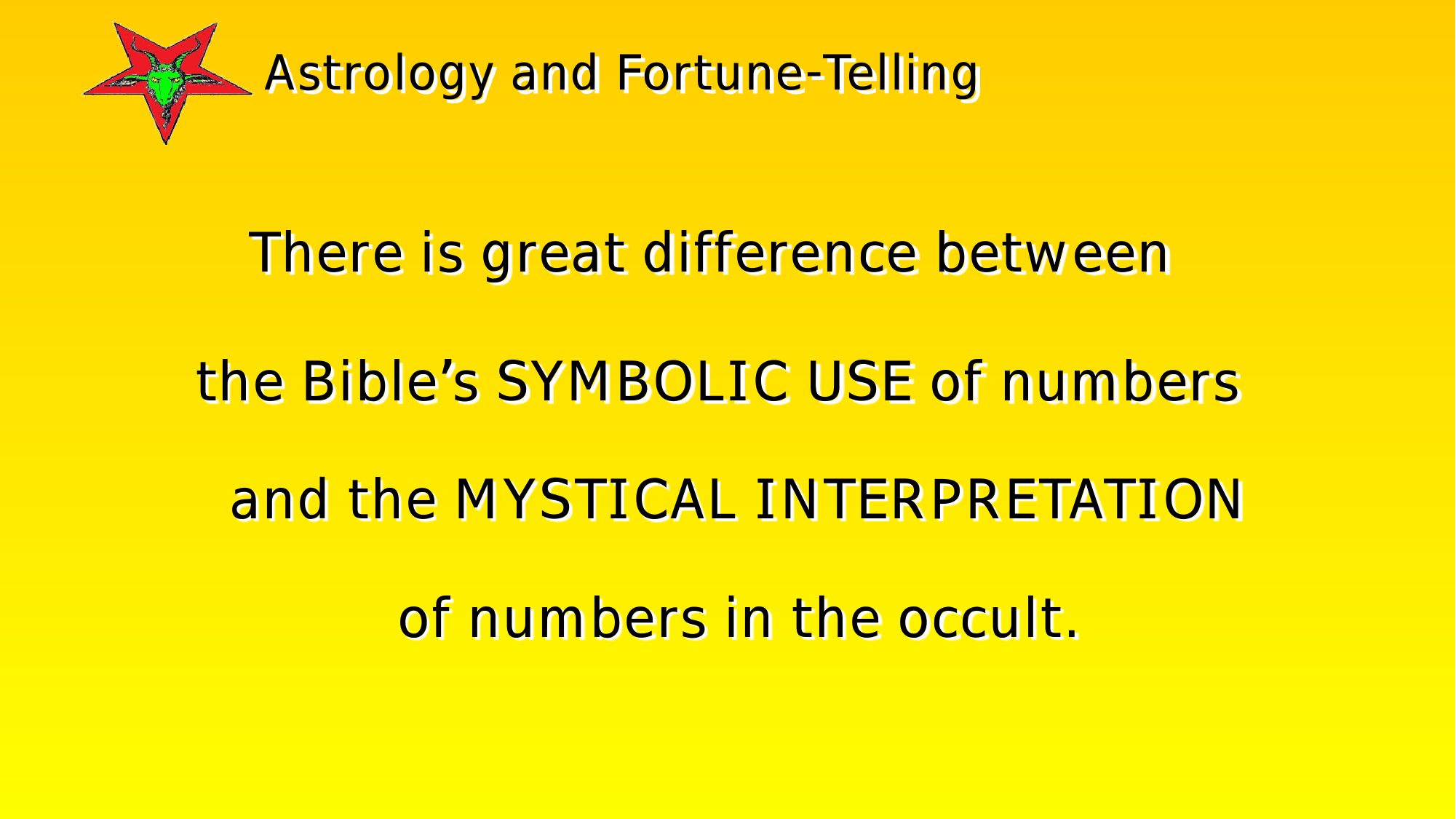

There is great difference between
the Bible’s SYMBOLIC USE of numbers and the MYSTICAL INTERPRETATION of numbers in the occult.